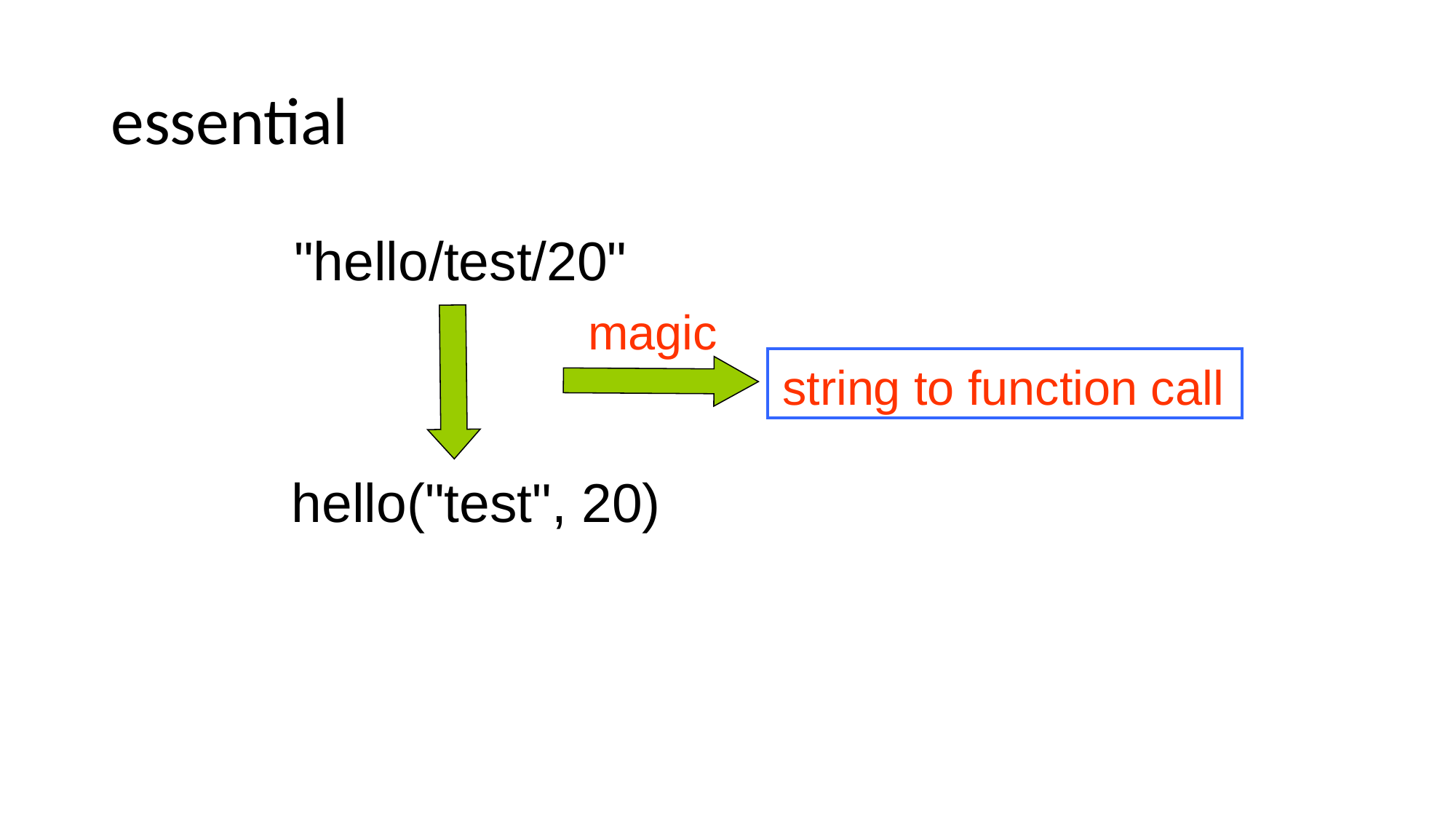

# essential
"hello/test/20"
magic

string to function call

hello("test", 20)